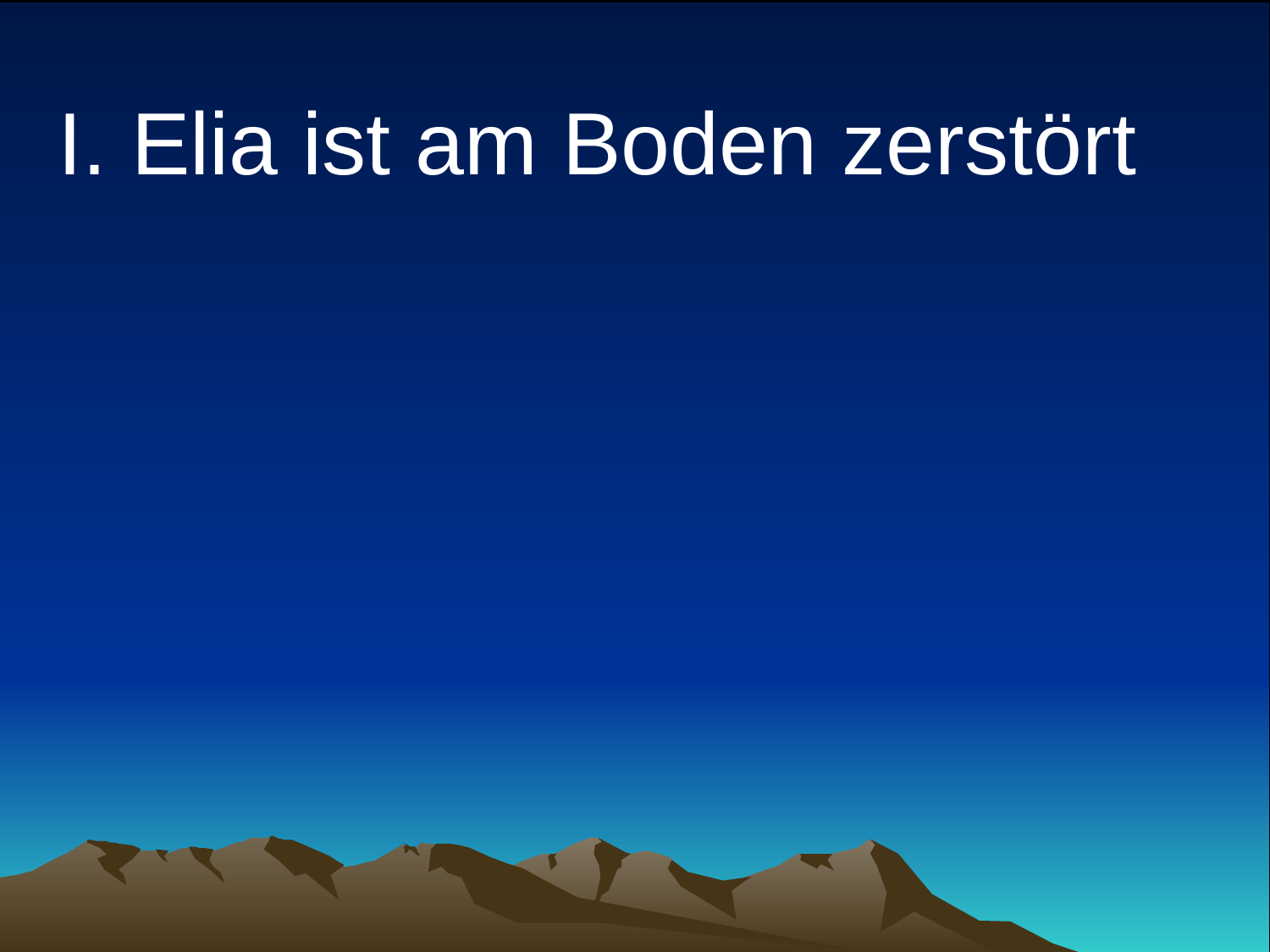

# I. Elia ist am Boden zerstört